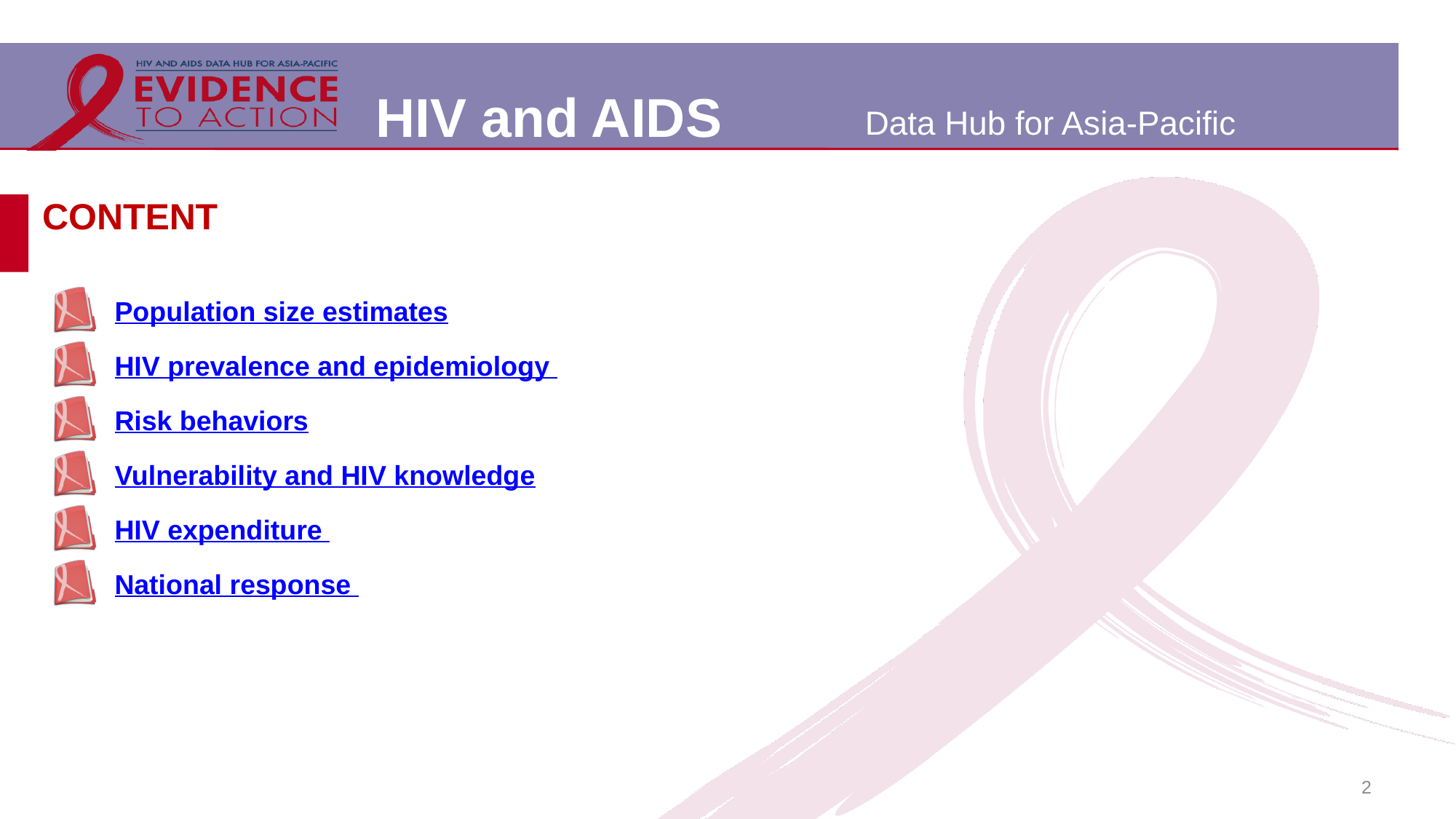

# CONTENT
Population size estimates
HIV prevalence and epidemiology
Risk behaviors
Vulnerability and HIV knowledge
HIV expenditure
National response
2